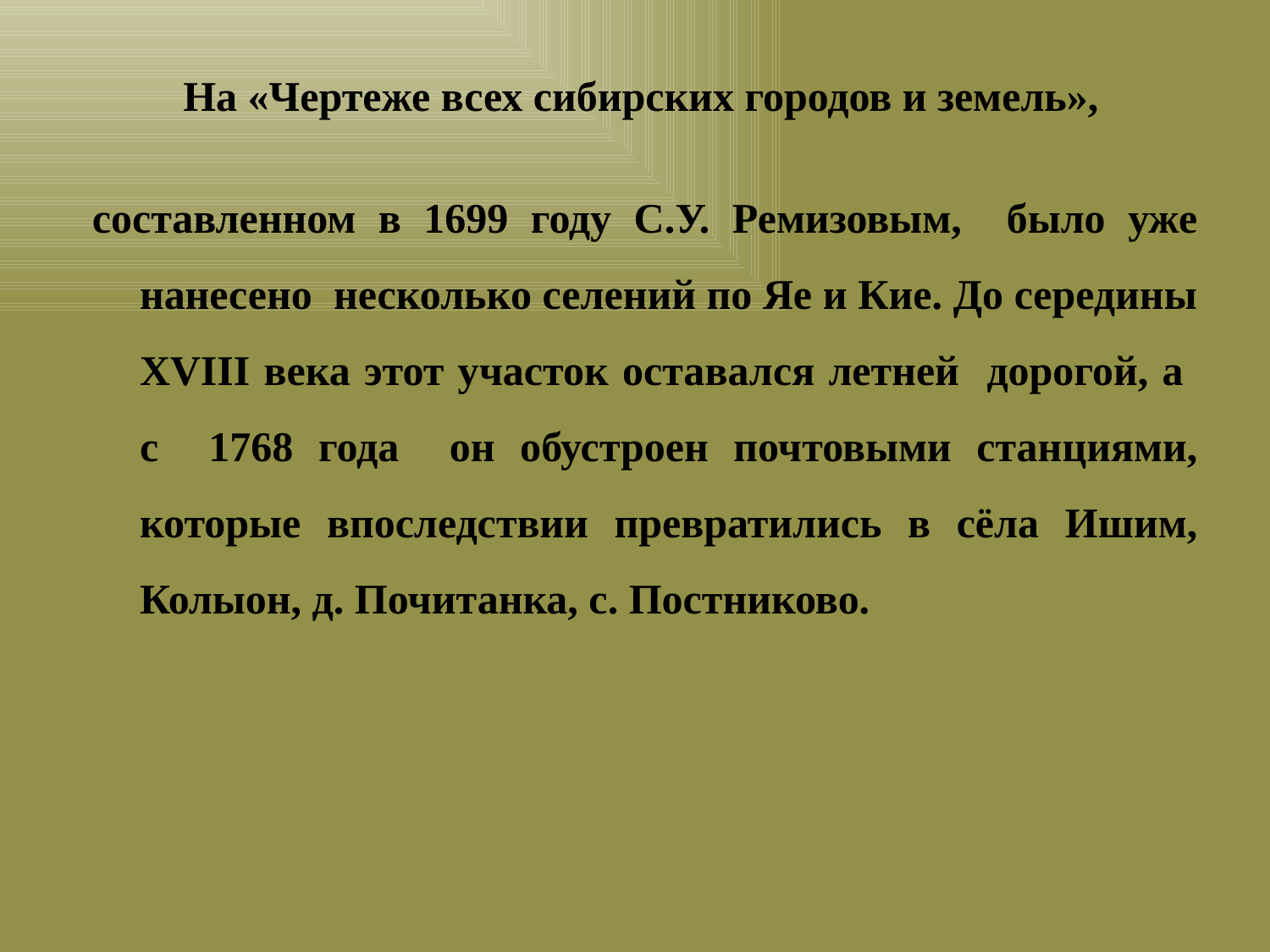

# На «Чертеже всех сибирских городов и земель»,
составленном в 1699 году С.У. Ремизовым,  было уже нанесено  несколько селений по Яе и Кие. До середины XVIII века этот участок оставался летней  дорогой, а  с  1768 года  он обустроен почтовыми станциями, которые впоследствии превратились в сёла Ишим, Колыон, д. Почитанка, с. Постниково.